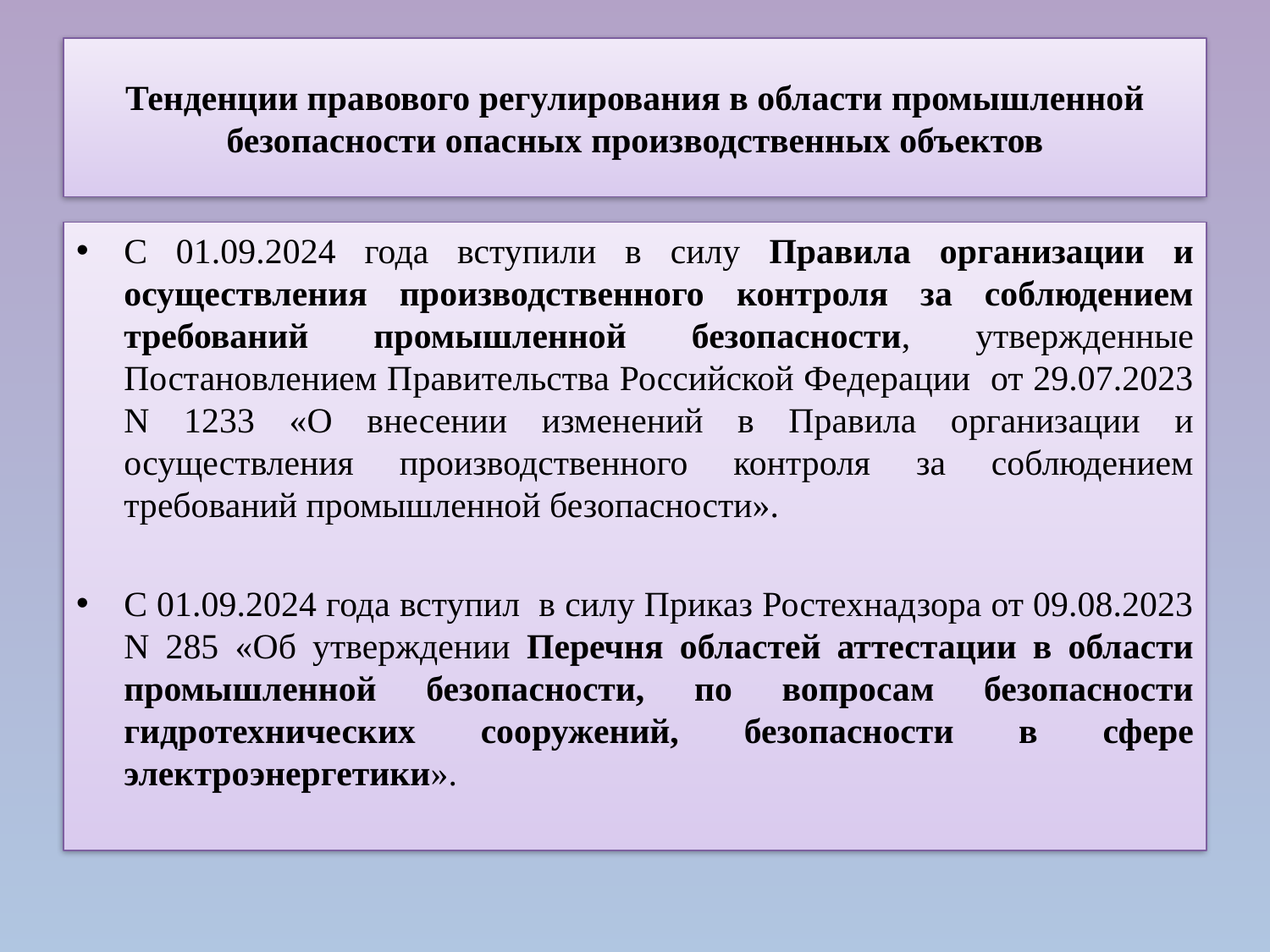

# Тенденции правового регулирования в области промышленной безопасности опасных производственных объектов
С 01.09.2024 года вступили в силу Правила организации и осуществления производственного контроля за соблюдением требований промышленной безопасности, утвержденные Постановлением Правительства Российской Федерации  от 29.07.2023 N 1233 «О внесении изменений в Правила организации и осуществления производственного контроля за соблюдением требований промышленной безопасности».

С 01.09.2024 года вступил  в силу Приказ Ростехнадзора от 09.08.2023 N 285 «Об утверждении Перечня областей аттестации в области промышленной безопасности, по вопросам безопасности гидротехнических сооружений, безопасности в сфере электроэнергетики».